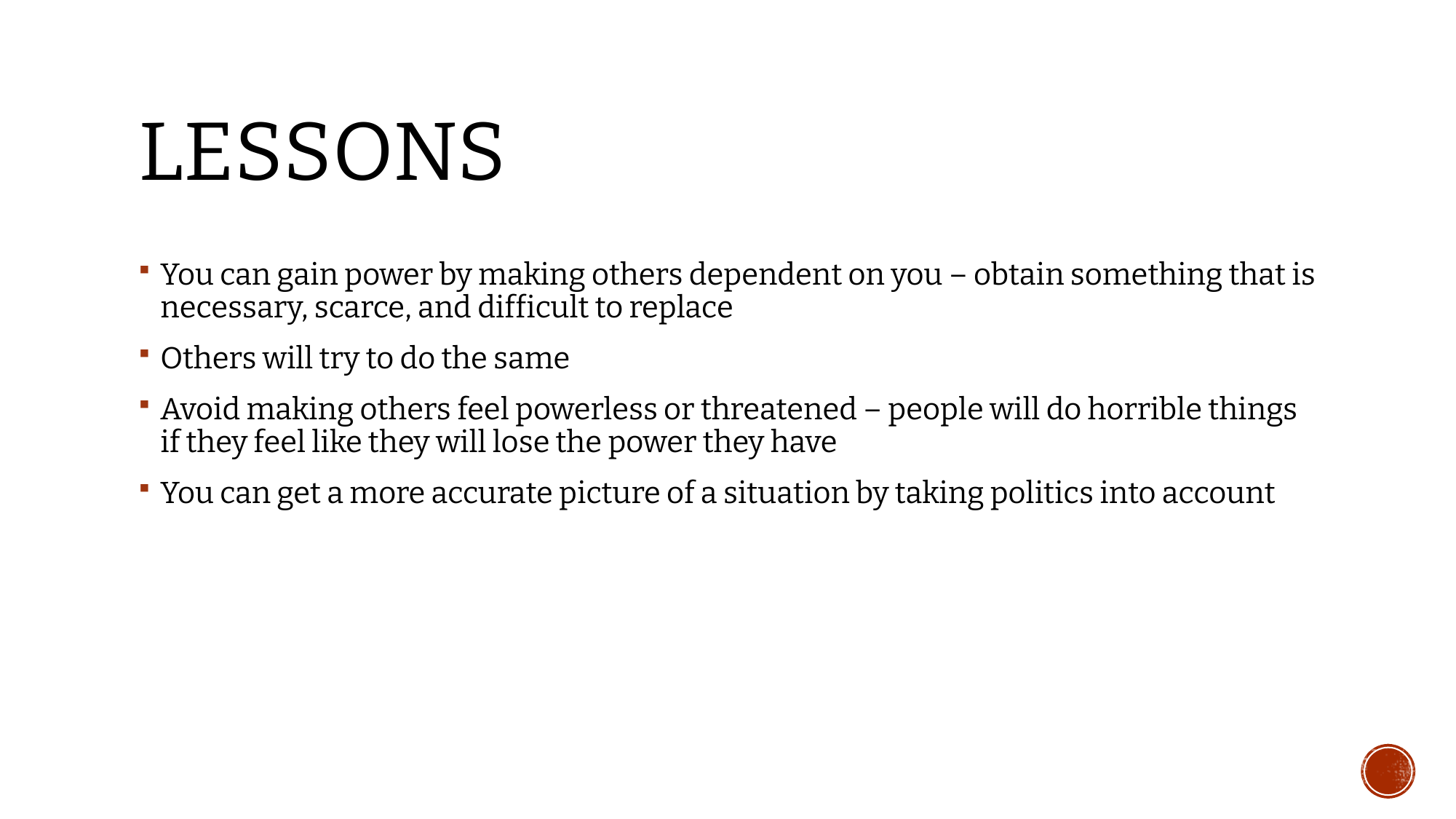

# Lessons
You can gain power by making others dependent on you – obtain something that is necessary, scarce, and difficult to replace
Others will try to do the same
Avoid making others feel powerless or threatened – people will do horrible things if they feel like they will lose the power they have
You can get a more accurate picture of a situation by taking politics into account